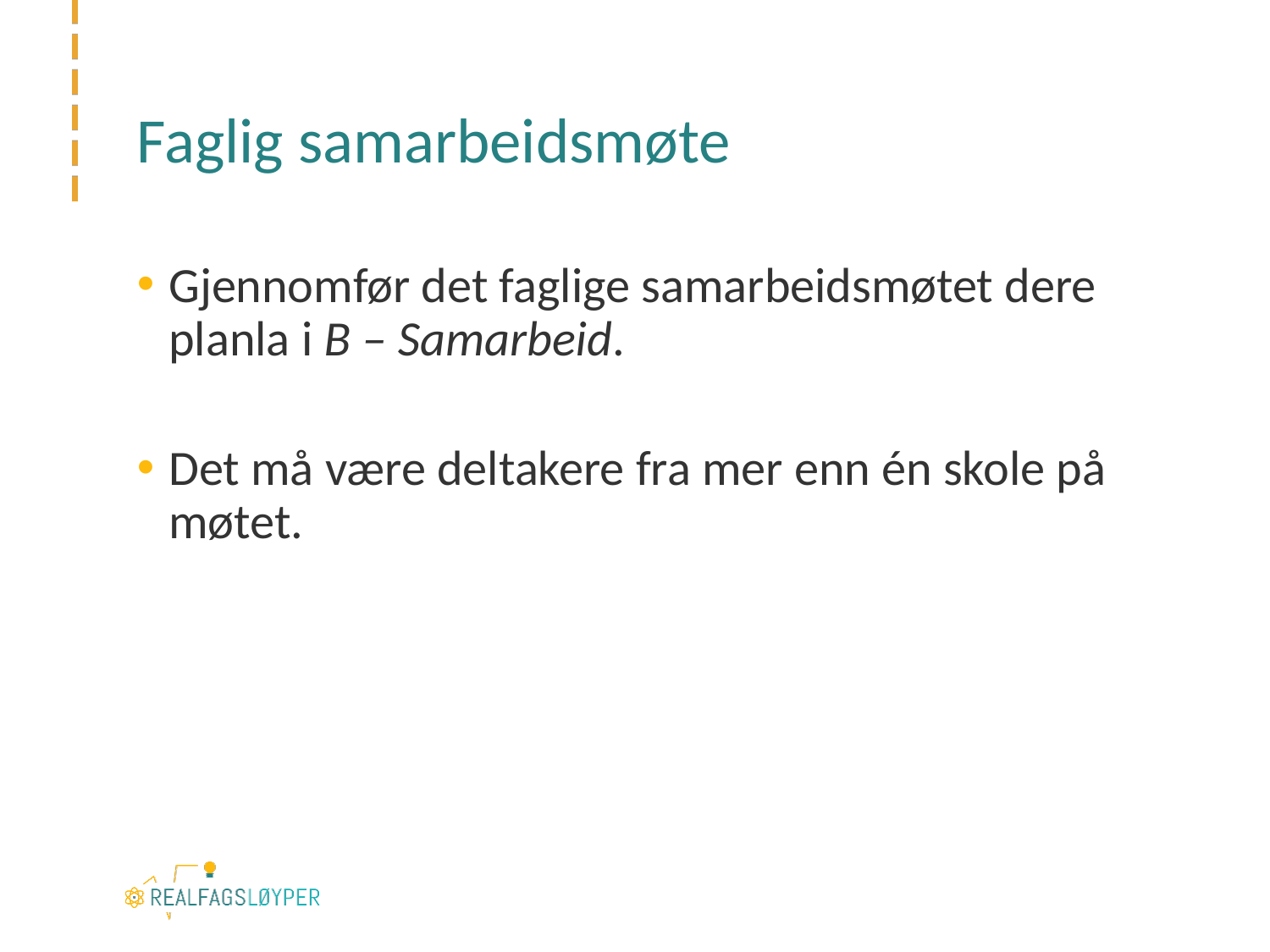

# Faglig samarbeidsmøte
Gjennomfør det faglige samarbeidsmøtet dere planla i B – Samarbeid.
Det må være deltakere fra mer enn én skole på møtet.